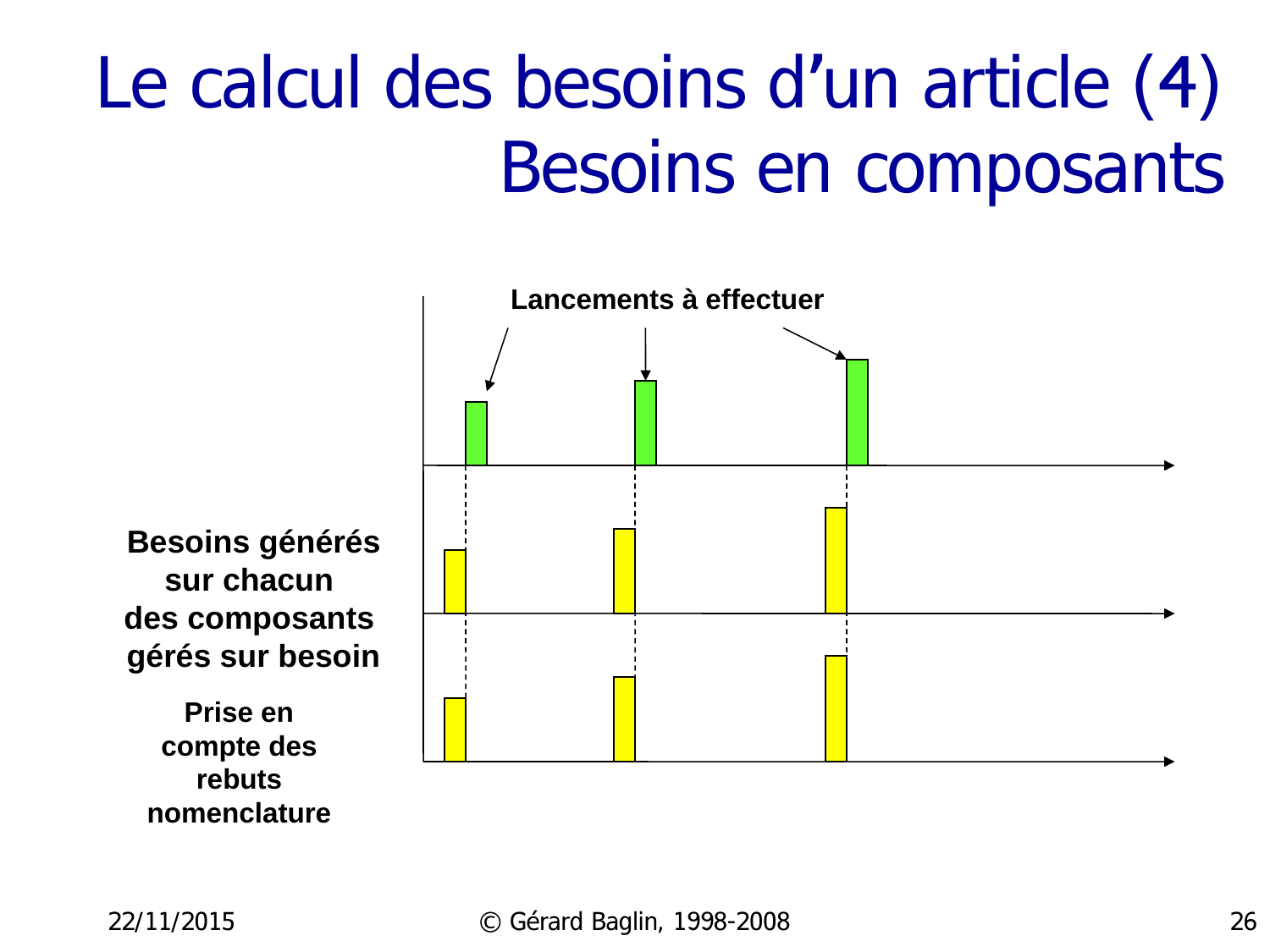

# Le calcul des besoins d’un article (4) Besoins en composants
Lancements à effectuer

Besoins générés
sur chacun
des composants
gérés sur besoin

Prise en compte des rebuts
nomenclature

22/11/2015
© Gérard Baglin, 1998-2008
26